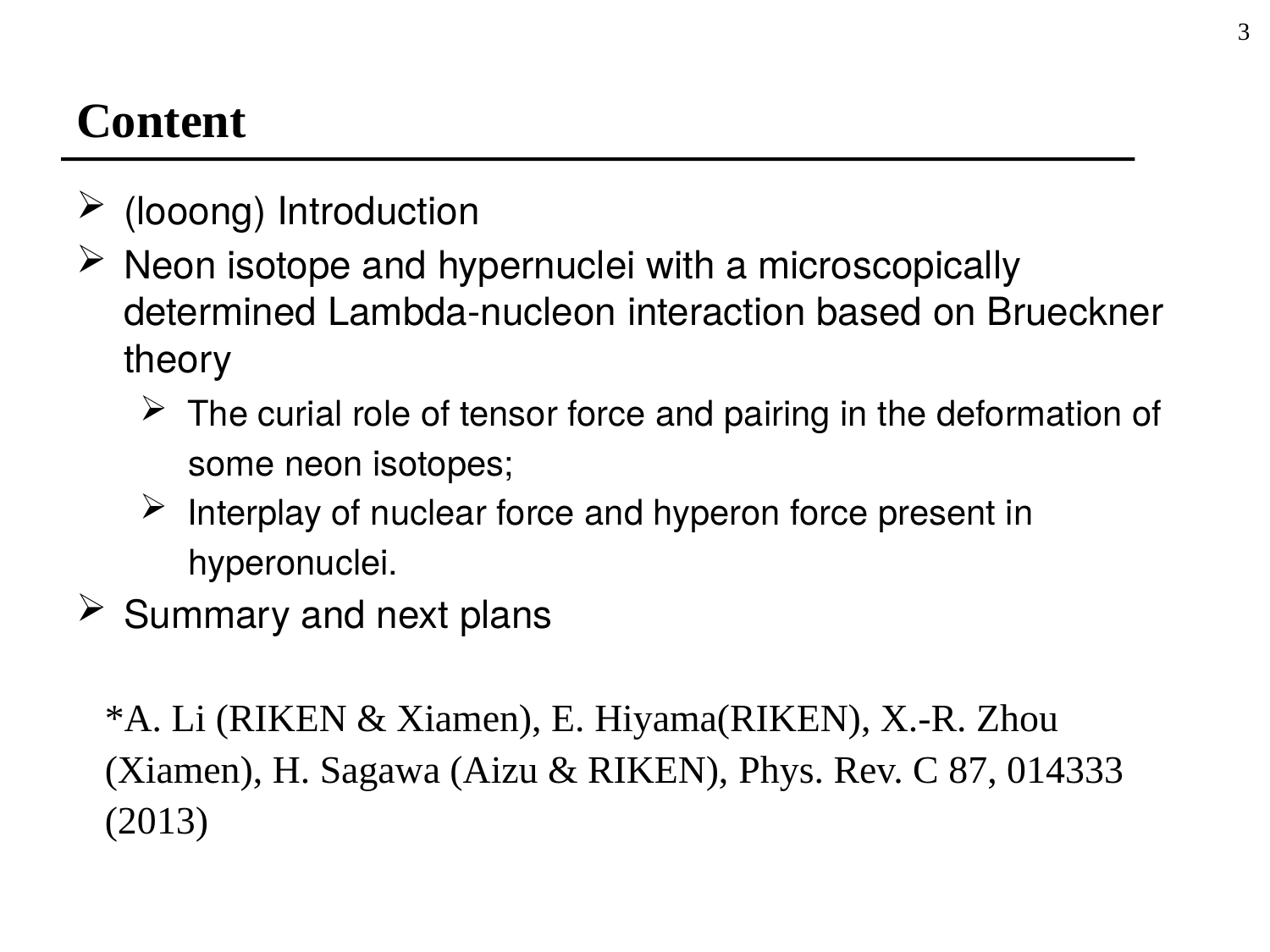

3
# Content
(looong) Introduction
Neon isotope and hypernuclei with a microscopically determined Lambda-nucleon interaction based on Brueckner theory
  The curial role of tensor force and pairing in the deformation of
     some neon isotopes;
  Interplay of nuclear force and hyperon force present in
     hyperonuclei.
Summary and next plans

*A. Li (RIKEN & Xiamen), E. Hiyama(RIKEN), X.-R. Zhou (Xiamen), H. Sagawa (Aizu & RIKEN), Phys. Rev. C 87, 014333 (2013)